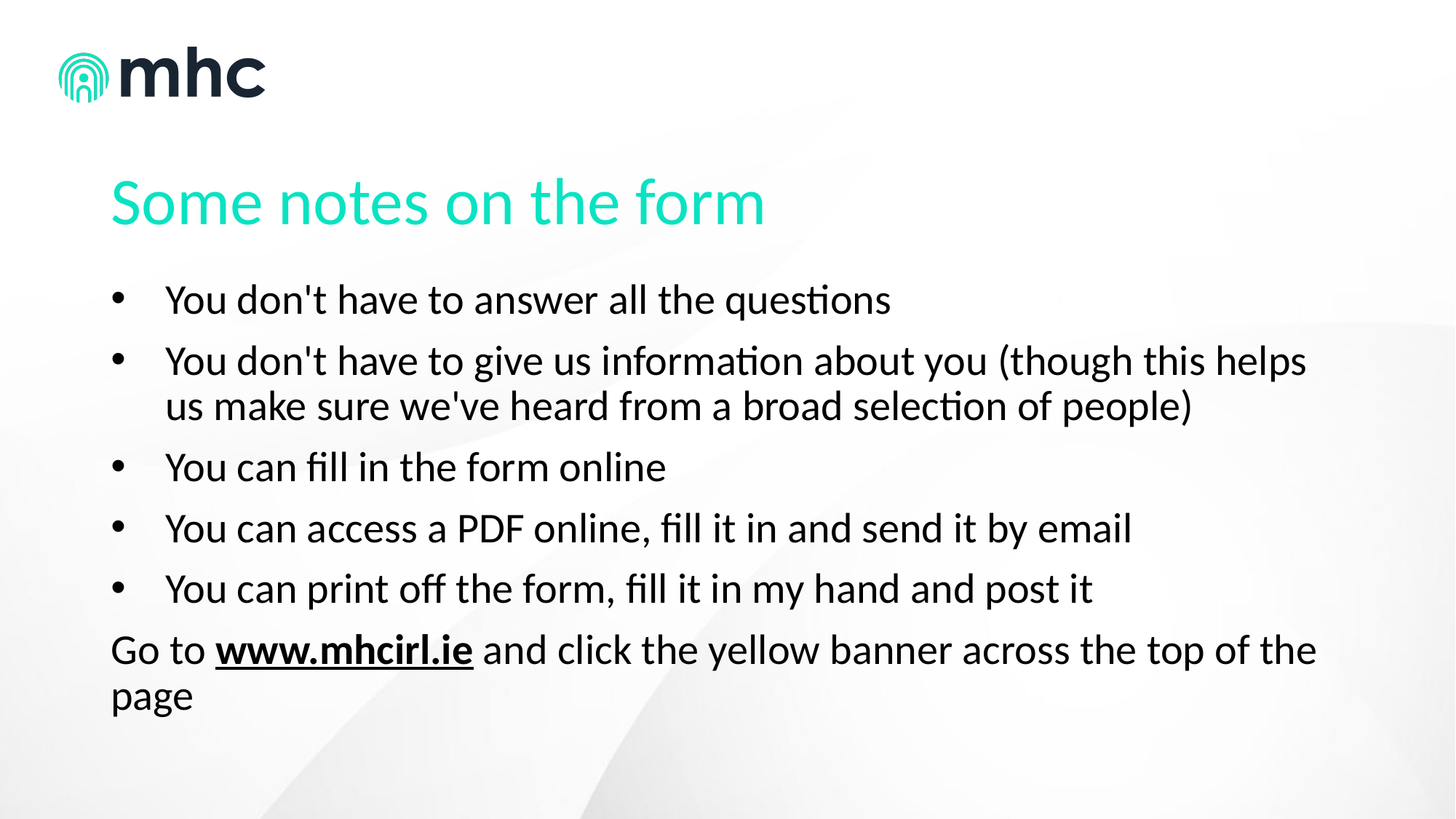

# Some notes on the form
You don't have to answer all the questions
You don't have to give us information about you (though this helps us make sure we've heard from a broad selection of people)
You can fill in the form online
You can access a PDF online, fill it in and send it by email
You can print off the form, fill it in my hand and post it
Go to www.mhcirl.ie and click the yellow banner across the top of the page